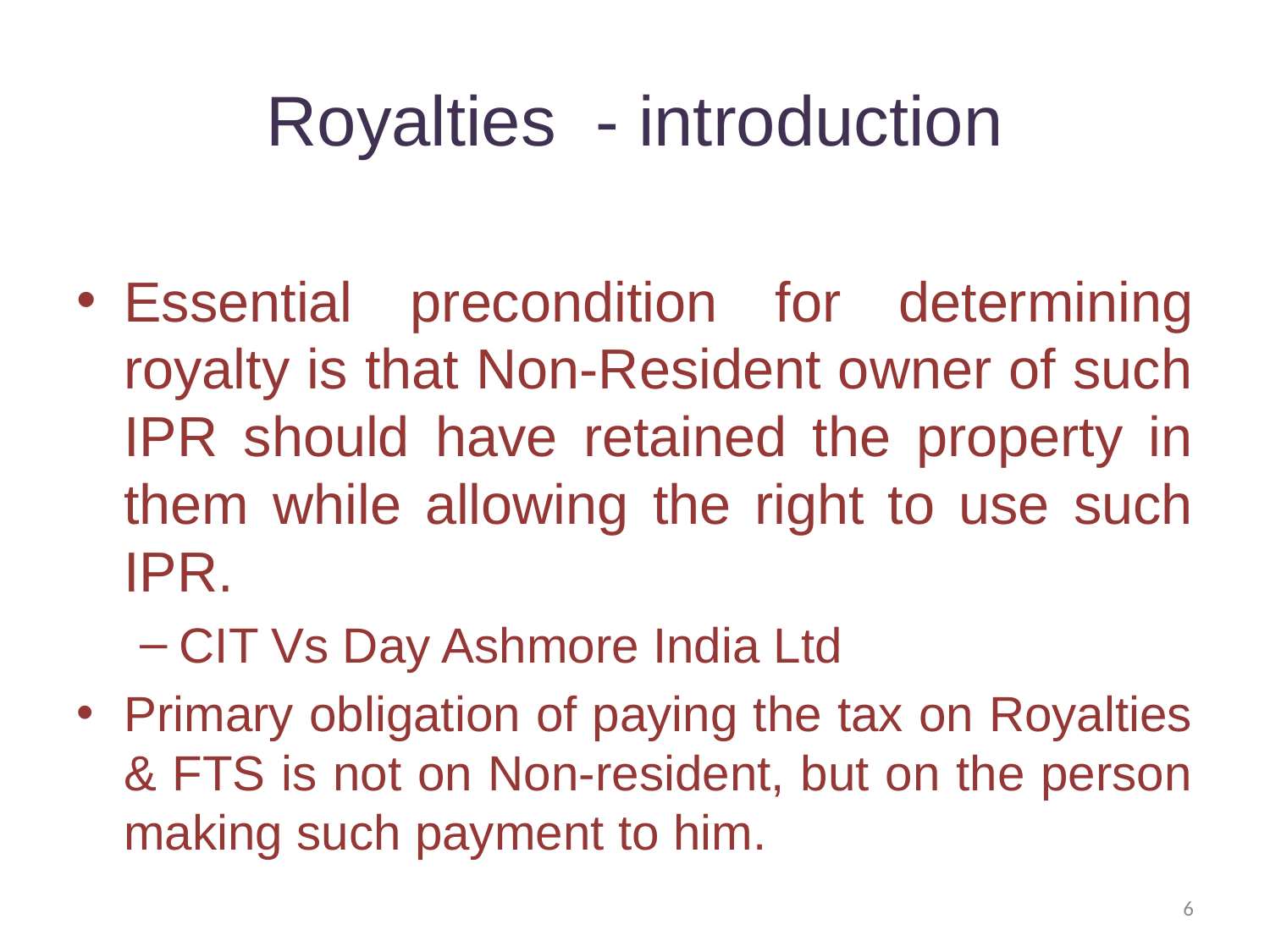

# Royalties  - introduction

Essential precondition for determining royalty is that Non-Resident owner of such IPR should have retained the property in them while allowing the right to use such IPR.
CIT Vs Day Ashmore India Ltd
Primary obligation of paying the tax on Royalties & FTS is not on Non-resident, but on the person making such payment to him.

6